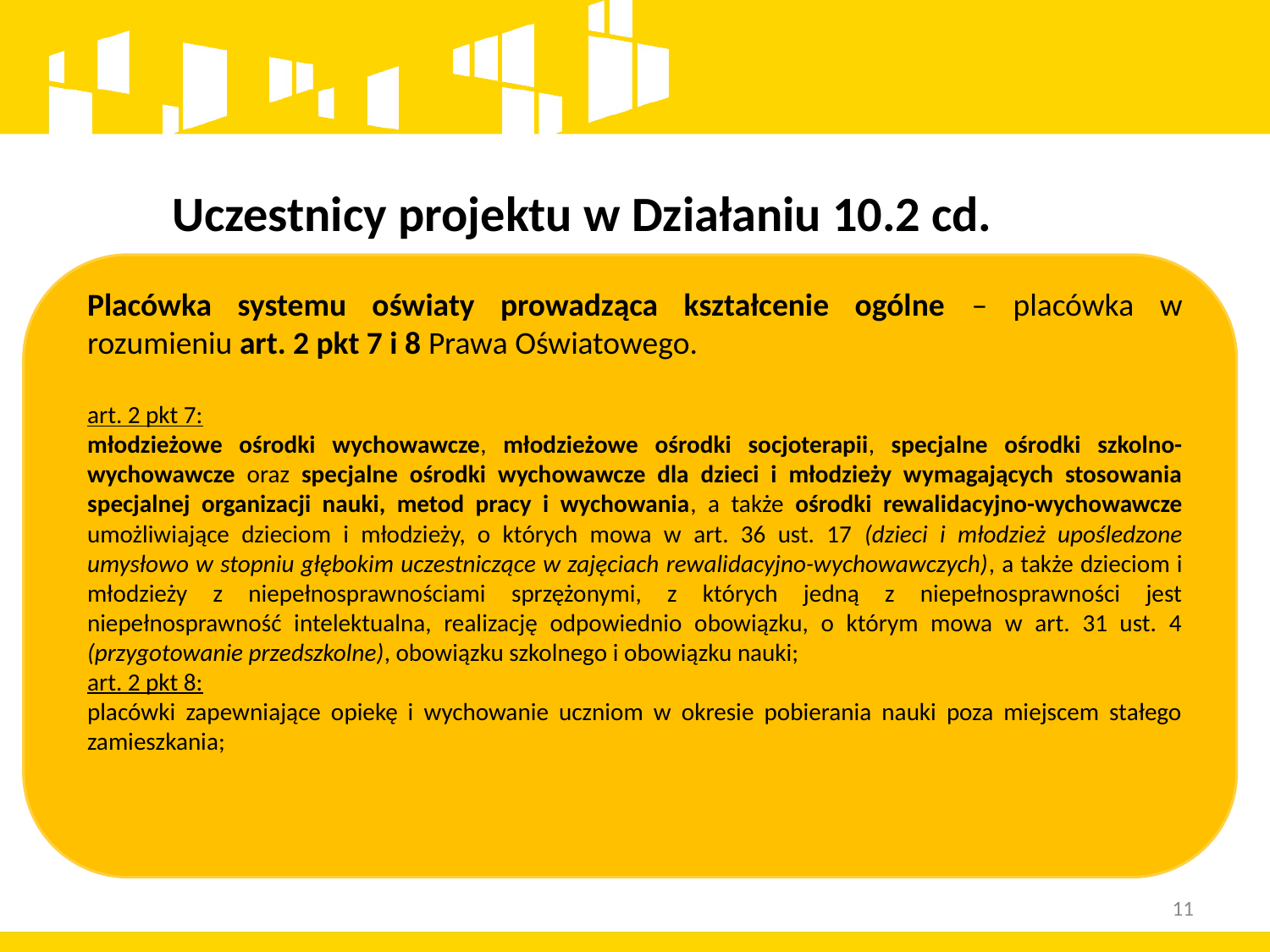

Uczestnicy projektu w Działaniu 10.2 cd.

Placówka systemu oświaty prowadząca kształcenie ogólne – placówka w rozumieniu art. 2 pkt 7 i 8 Prawa Oświatowego.

art. 2 pkt 7:
młodzieżowe ośrodki wychowawcze, młodzieżowe ośrodki socjoterapii, specjalne ośrodki szkolno-wychowawcze oraz specjalne ośrodki wychowawcze dla dzieci i młodzieży wymagających stosowania specjalnej organizacji nauki, metod pracy i wychowania, a także ośrodki rewalidacyjno-wychowawcze umożliwiające dzieciom i młodzieży, o których mowa w art. 36 ust. 17 (dzieci i młodzież upośledzone umysłowo w stopniu głębokim uczestniczące w zajęciach rewalidacyjno-wychowawczych), a także dzieciom i młodzieży z niepełnosprawnościami sprzężonymi, z których jedną z niepełnosprawności jest niepełnosprawność intelektualna, realizację odpowiednio obowiązku, o którym mowa w art. 31 ust. 4 (przygotowanie przedszkolne), obowiązku szkolnego i obowiązku nauki;
art. 2 pkt 8:
placówki zapewniające opiekę i wychowanie uczniom w okresie pobierania nauki poza miejscem stałego zamieszkania;

11